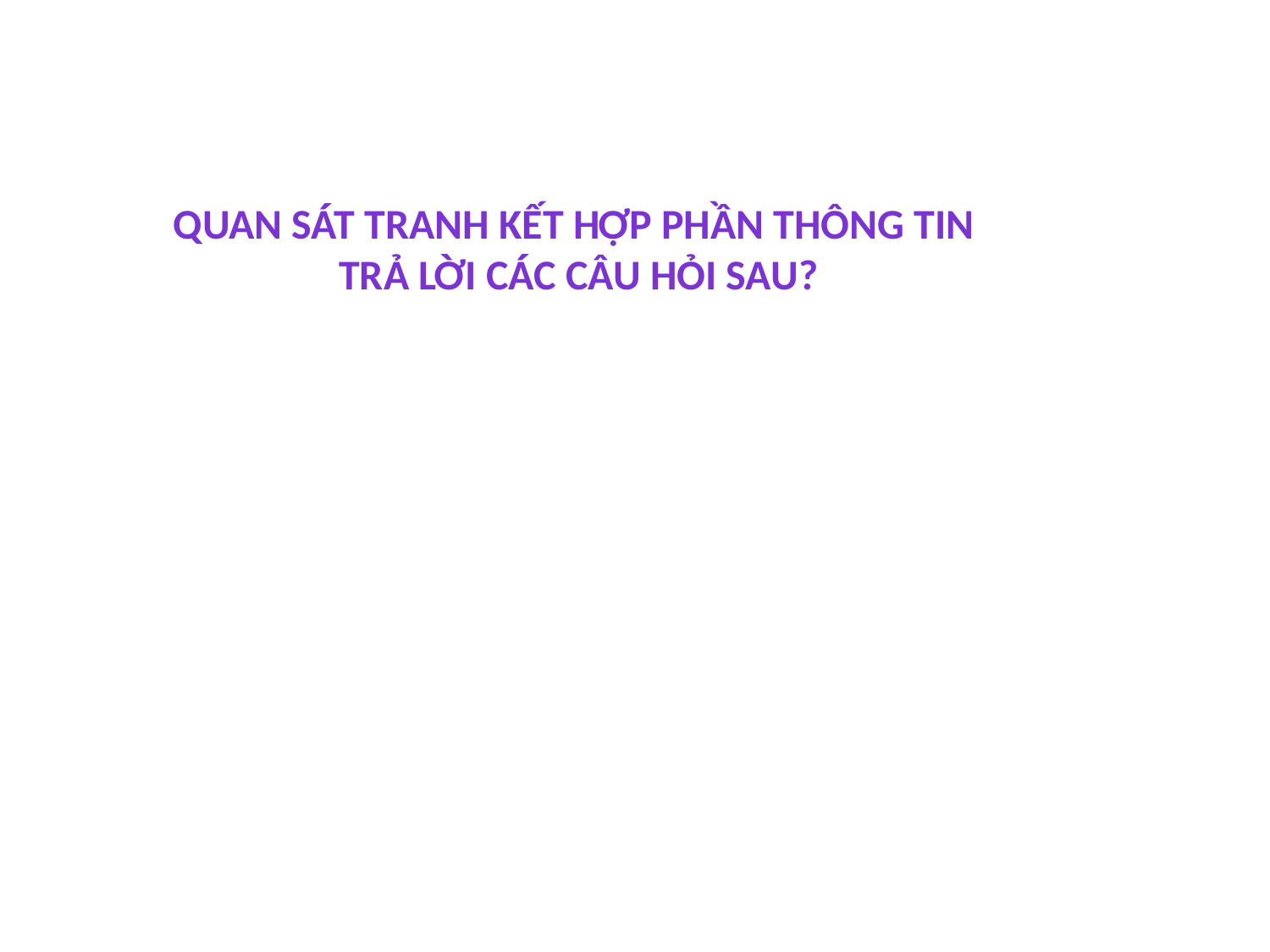

Quan sát tranh kết hợp phần thông tin
trả lời các câu hỏi sau?